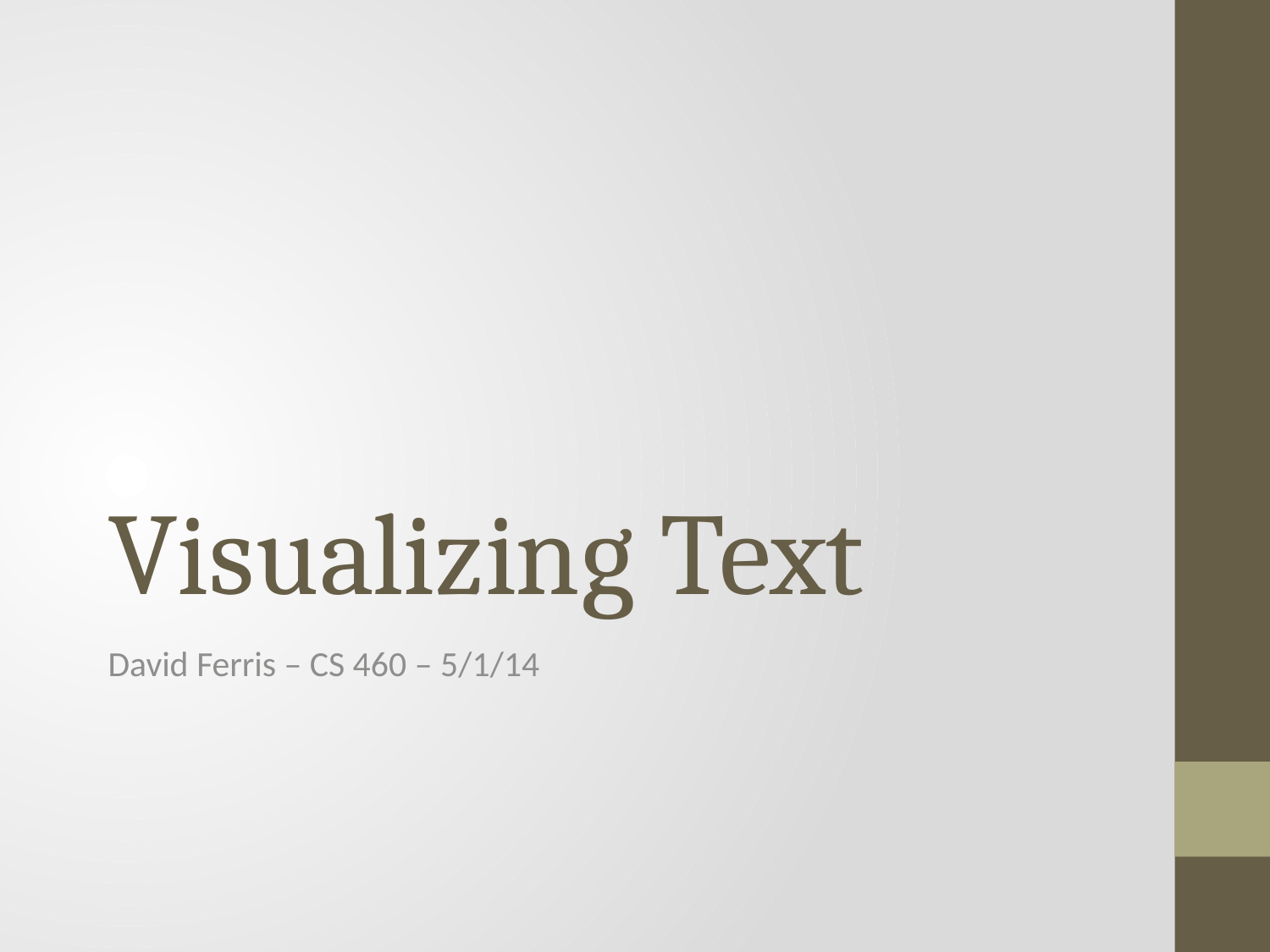

# Visualizing Text
David Ferris – CS 460 – 5/1/14